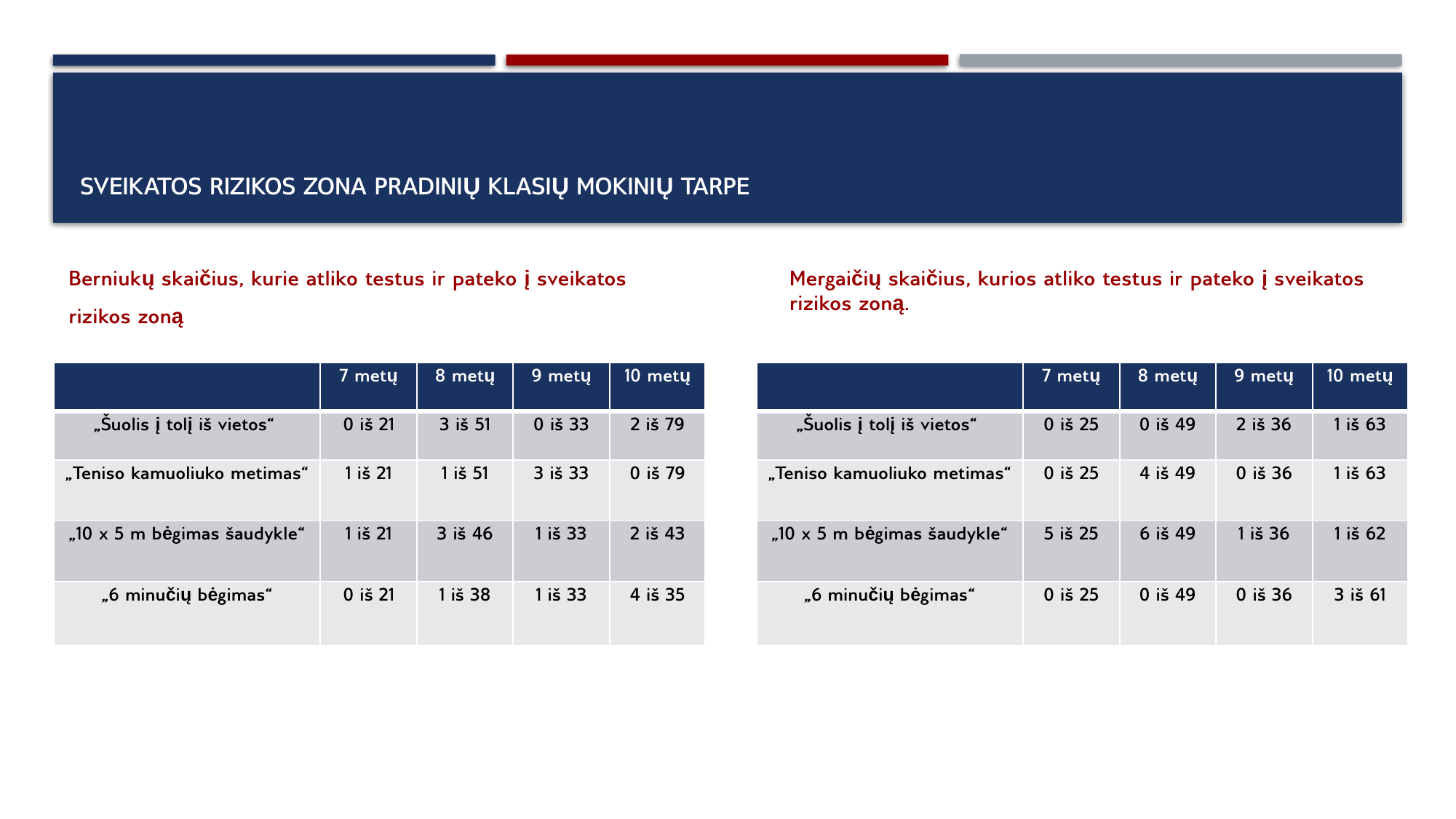

# Sveikatos rizikos zona pradinių klasių mokinių tarpe
Berniukų skaičius, kurie atliko testus ir pateko į sveikatos rizikos zoną
Mergaičių skaičius, kurios atliko testus ir pateko į sveikatos rizikos zoną.
|  | 7 metų | 8 metų | 9 metų | 10 metų |
| --- | --- | --- | --- | --- |
| „Šuolis į tolį iš vietos“ | 0 iš 25 | 0 iš 49 | 2 iš 36 | 1 iš 63 |
| „Teniso kamuoliuko metimas“ | 0 iš 25 | 4 iš 49 | 0 iš 36 | 1 iš 63 |
| „10 x 5 m bėgimas šaudykle“ | 5 iš 25 | 6 iš 49 | 1 iš 36 | 1 iš 62 |
| „6 minučių bėgimas“ | 0 iš 25 | 0 iš 49 | 0 iš 36 | 3 iš 61 |
|  | 7 metų | 8 metų | 9 metų | 10 metų |
| --- | --- | --- | --- | --- |
| „Šuolis į tolį iš vietos“ | 0 iš 21 | 3 iš 51 | 0 iš 33 | 2 iš 79 |
| „Teniso kamuoliuko metimas“ | 1 iš 21 | 1 iš 51 | 3 iš 33 | 0 iš 79 |
| „10 x 5 m bėgimas šaudykle“ | 1 iš 21 | 3 iš 46 | 1 iš 33 | 2 iš 43 |
| „6 minučių bėgimas“ | 0 iš 21 | 1 iš 38 | 1 iš 33 | 4 iš 35 |